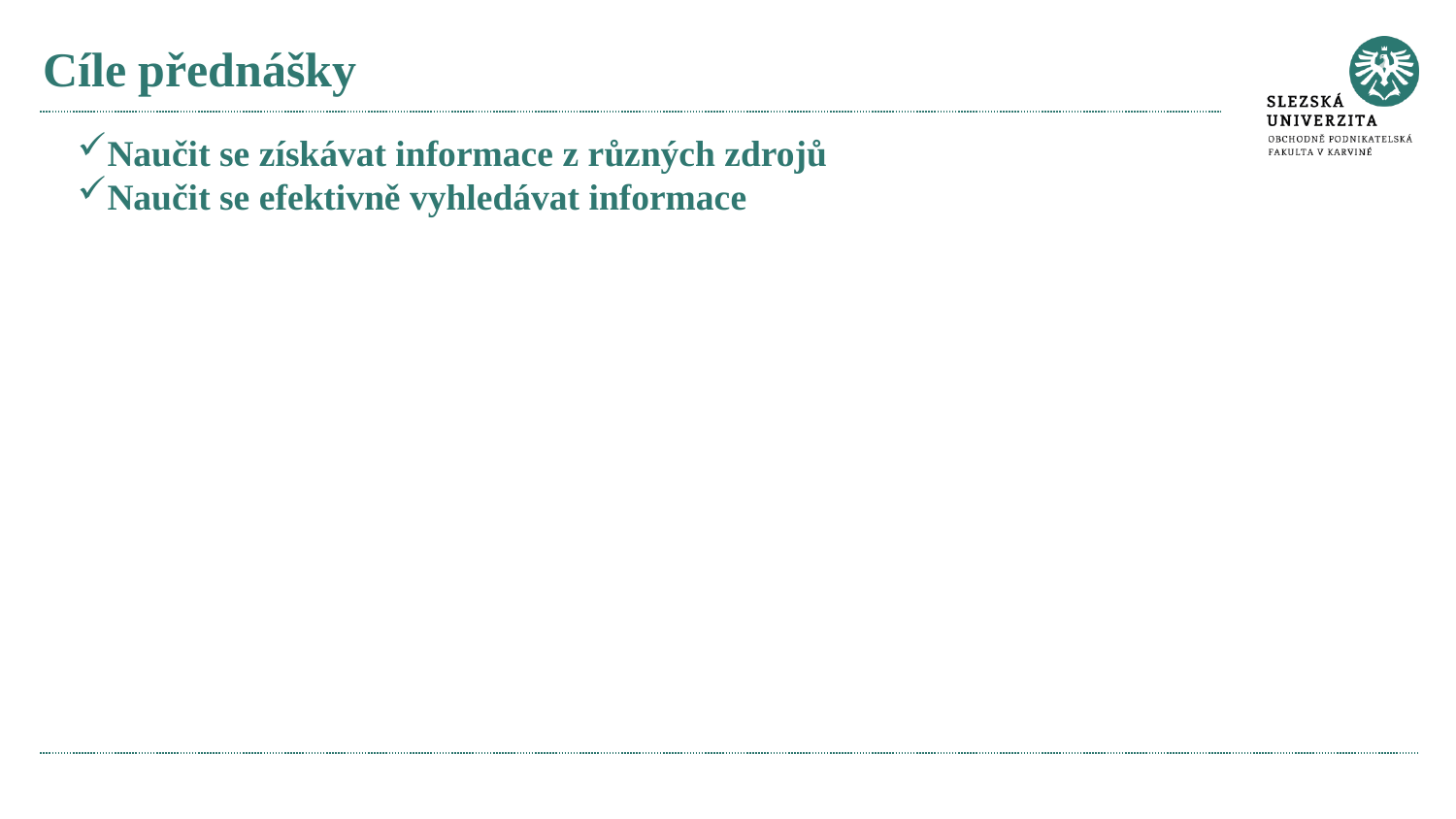

# Cíle přednášky
Naučit se získávat informace z různých zdrojů
Naučit se efektivně vyhledávat informace